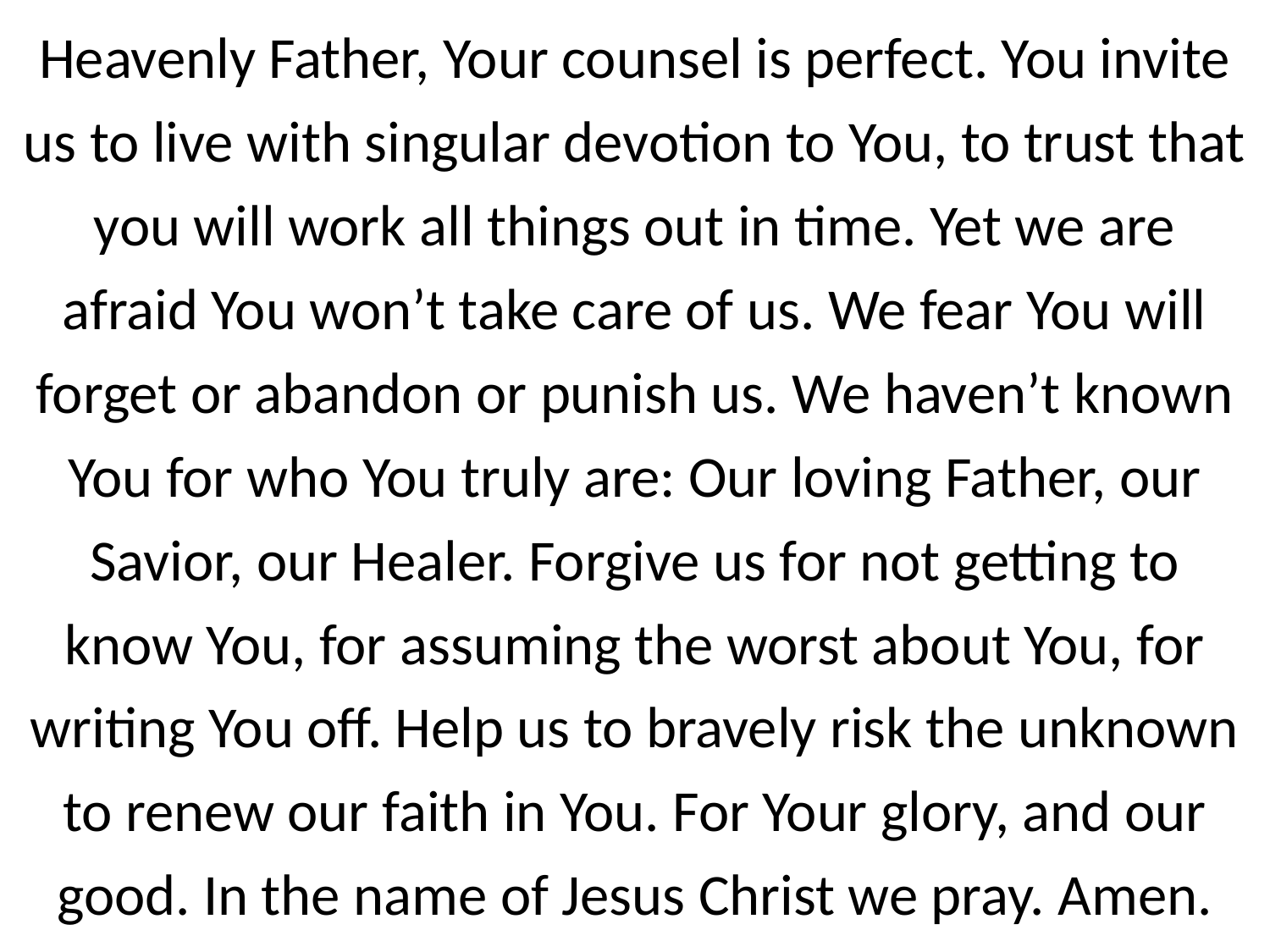

Heavenly Father, Your counsel is perfect. You invite us to live with singular devotion to You, to trust that you will work all things out in time. Yet we are afraid You won’t take care of us. We fear You will forget or abandon or punish us. We haven’t known You for who You truly are: Our loving Father, our Savior, our Healer. Forgive us for not getting to know You, for assuming the worst about You, for writing You off. Help us to bravely risk the unknown to renew our faith in You. For Your glory, and our good. In the name of Jesus Christ we pray. Amen.